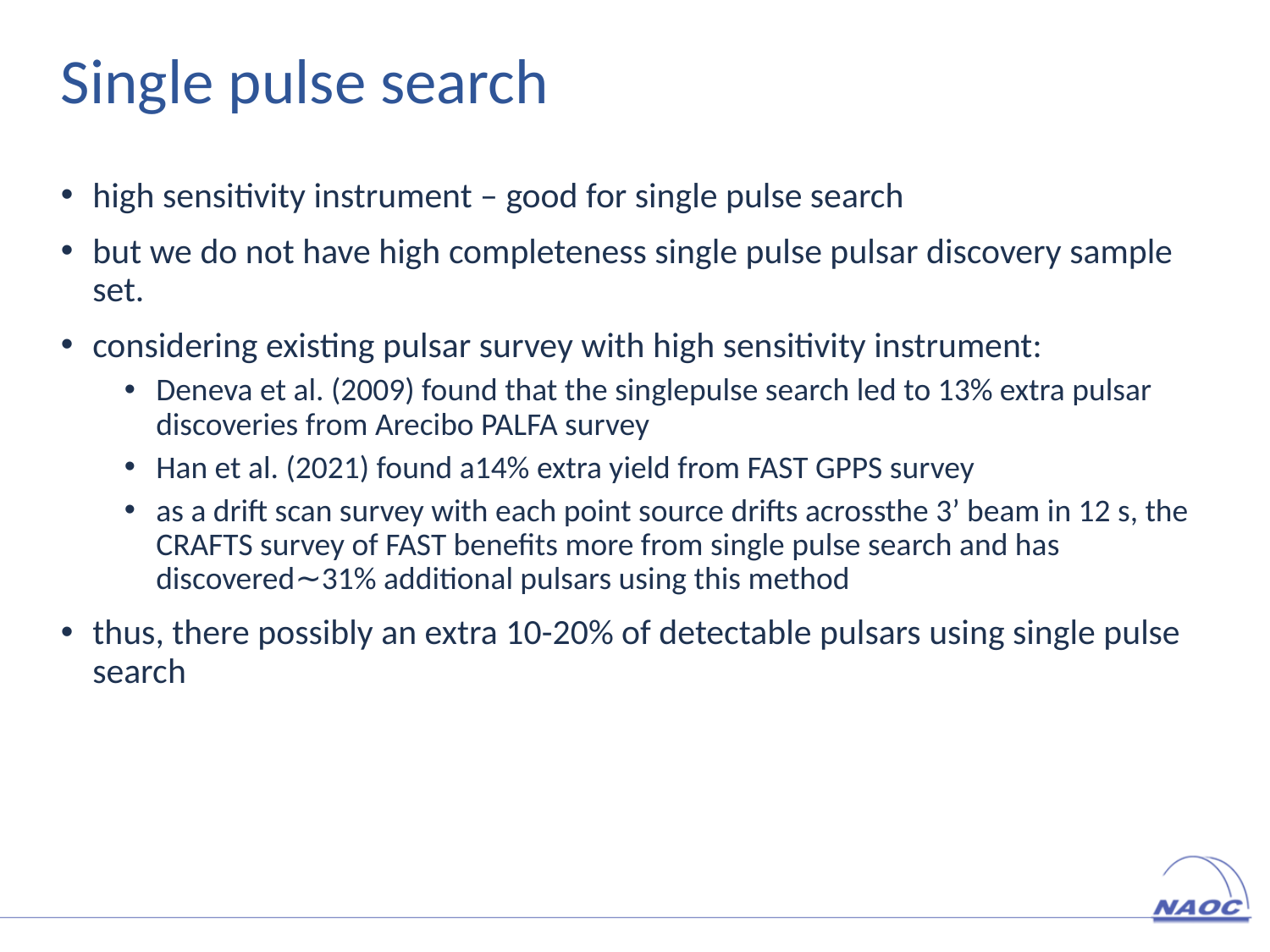

# Single pulse search
high sensitivity instrument – good for single pulse search
but we do not have high completeness single pulse pulsar discovery sample set.
considering existing pulsar survey with high sensitivity instrument:
Deneva et al. (2009) found that the singlepulse search led to 13% extra pulsar discoveries from Arecibo PALFA survey
Han et al. (2021) found a14% extra yield from FAST GPPS survey
as a drift scan survey with each point source drifts acrossthe 3’ beam in 12 s, the CRAFTS survey of FAST benefits more from single pulse search and has discovered∼31% additional pulsars using this method
thus, there possibly an extra 10-20% of detectable pulsars using single pulse search